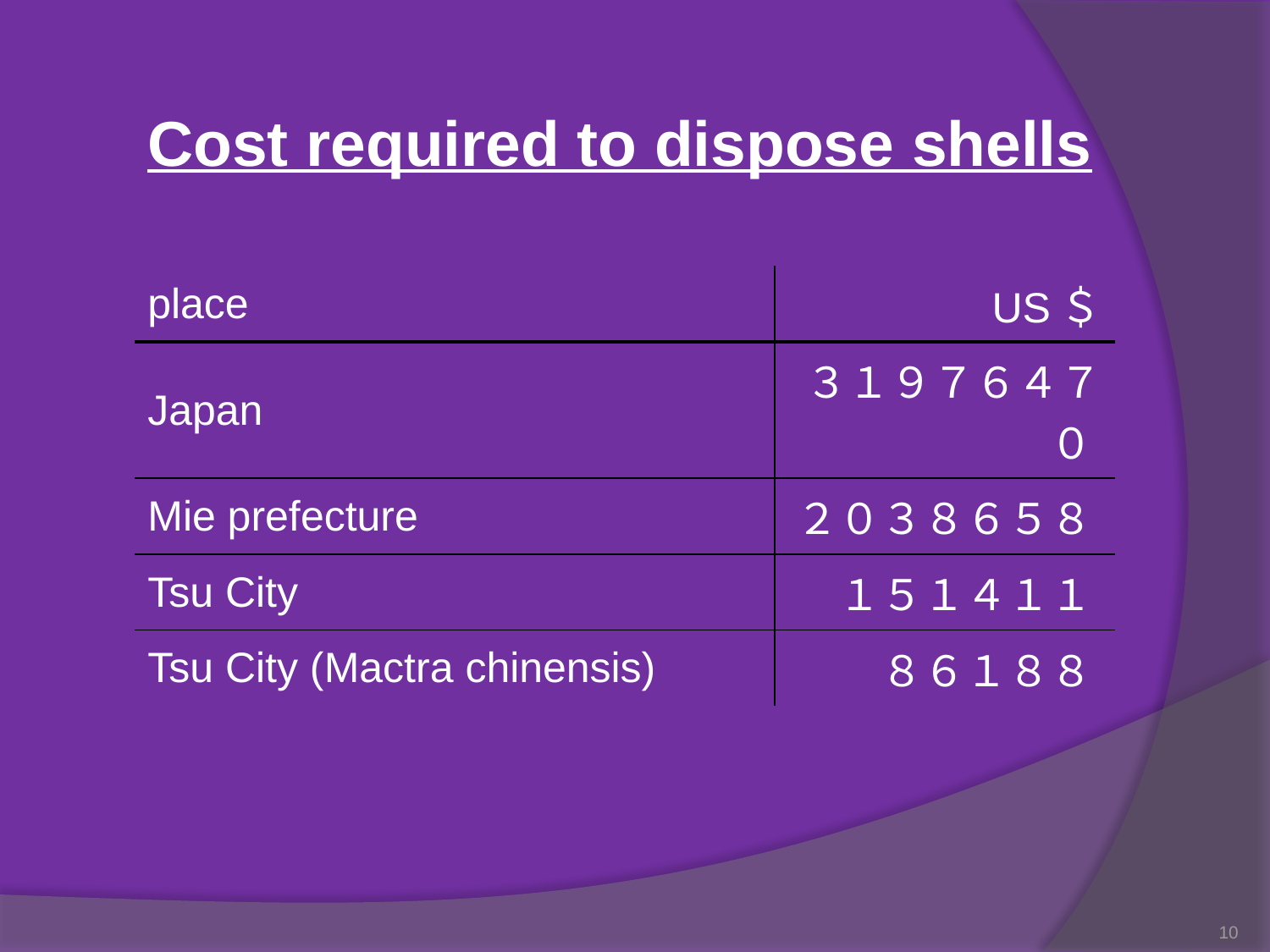

Cost required to dispose shells
| place | US＄ |
| --- | --- |
| Japan | ３１９７６４７０ |
| Mie prefecture | ２０３８６５８ |
| Tsu City | １５１４１１ |
| Tsu City (Mactra chinensis) | ８６１８８ |
10